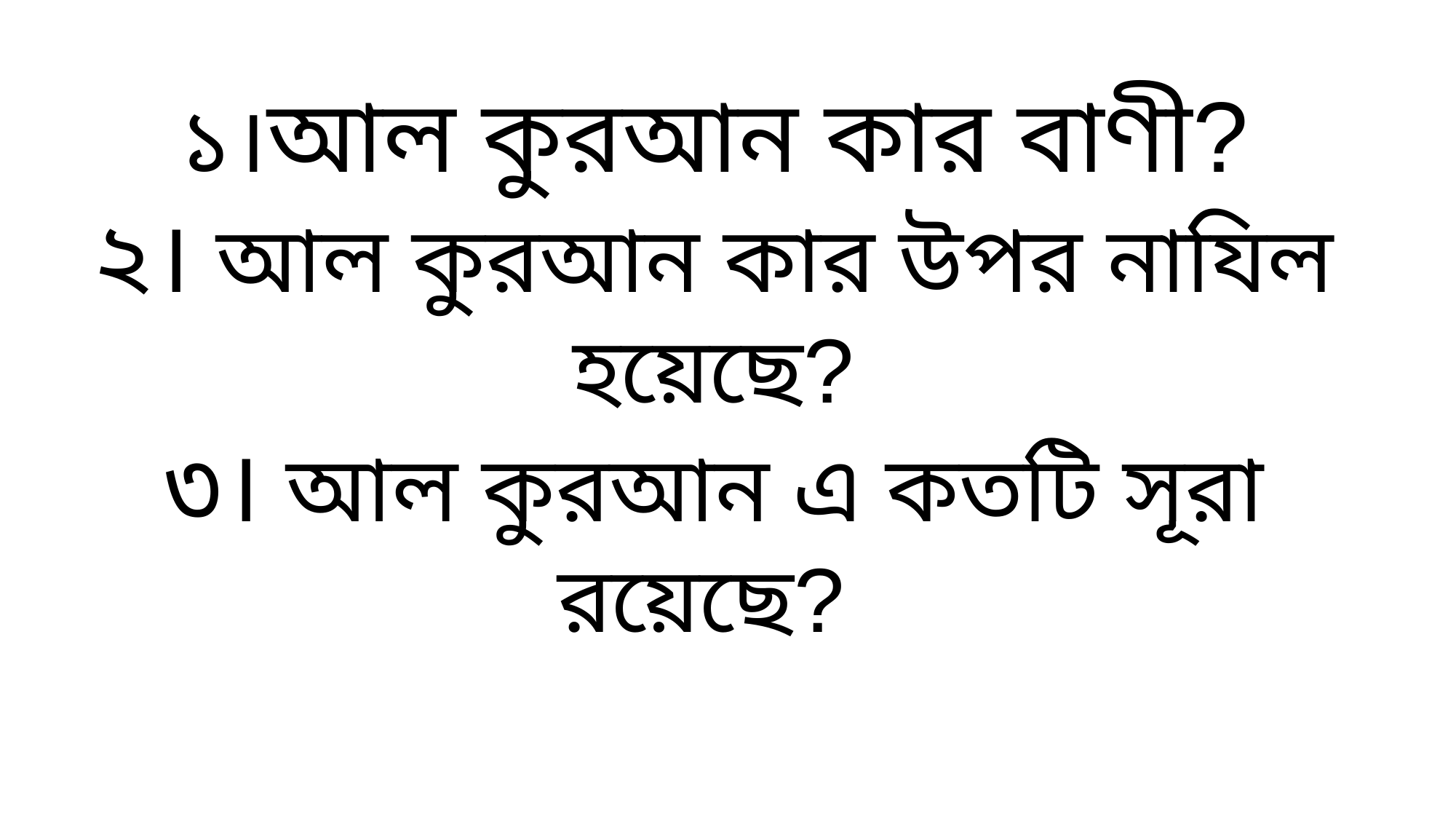

১।আল কুরআন কার বাণী?
২। আল কুরআন কার উপর নাযিল হয়েছে?
৩। আল কুরআন এ কতটি সূরা রয়েছে?